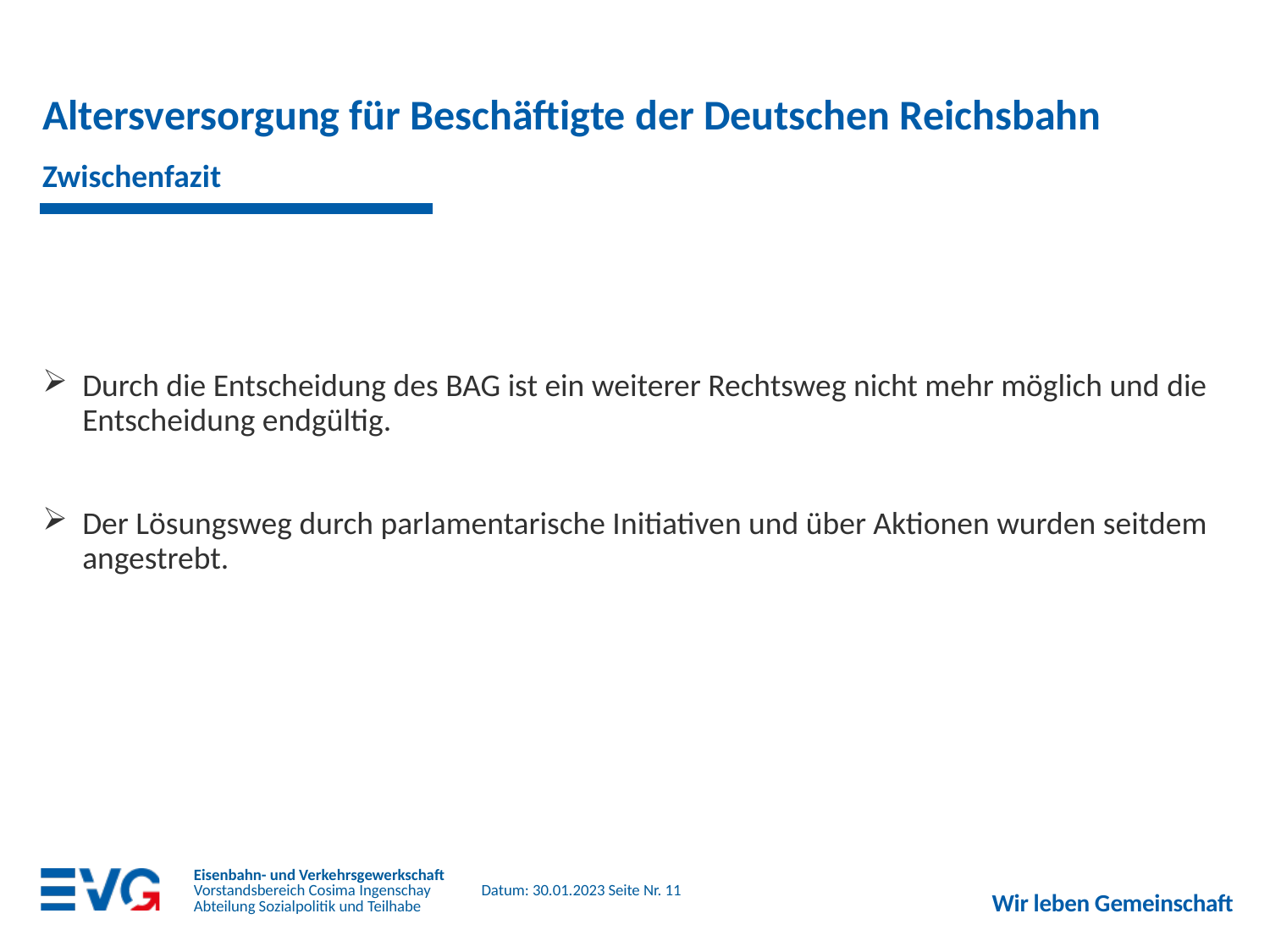

# Altersversorgung für Beschäftigte der Deutschen Reichsbahn
Zwischenfazit

Durch die Entscheidung des BAG ist ein weiterer Rechtsweg nicht mehr möglich und die Entscheidung endgültig.

Der Lösungsweg durch parlamentarische Initiativen und über Aktionen wurden seitdem angestrebt.